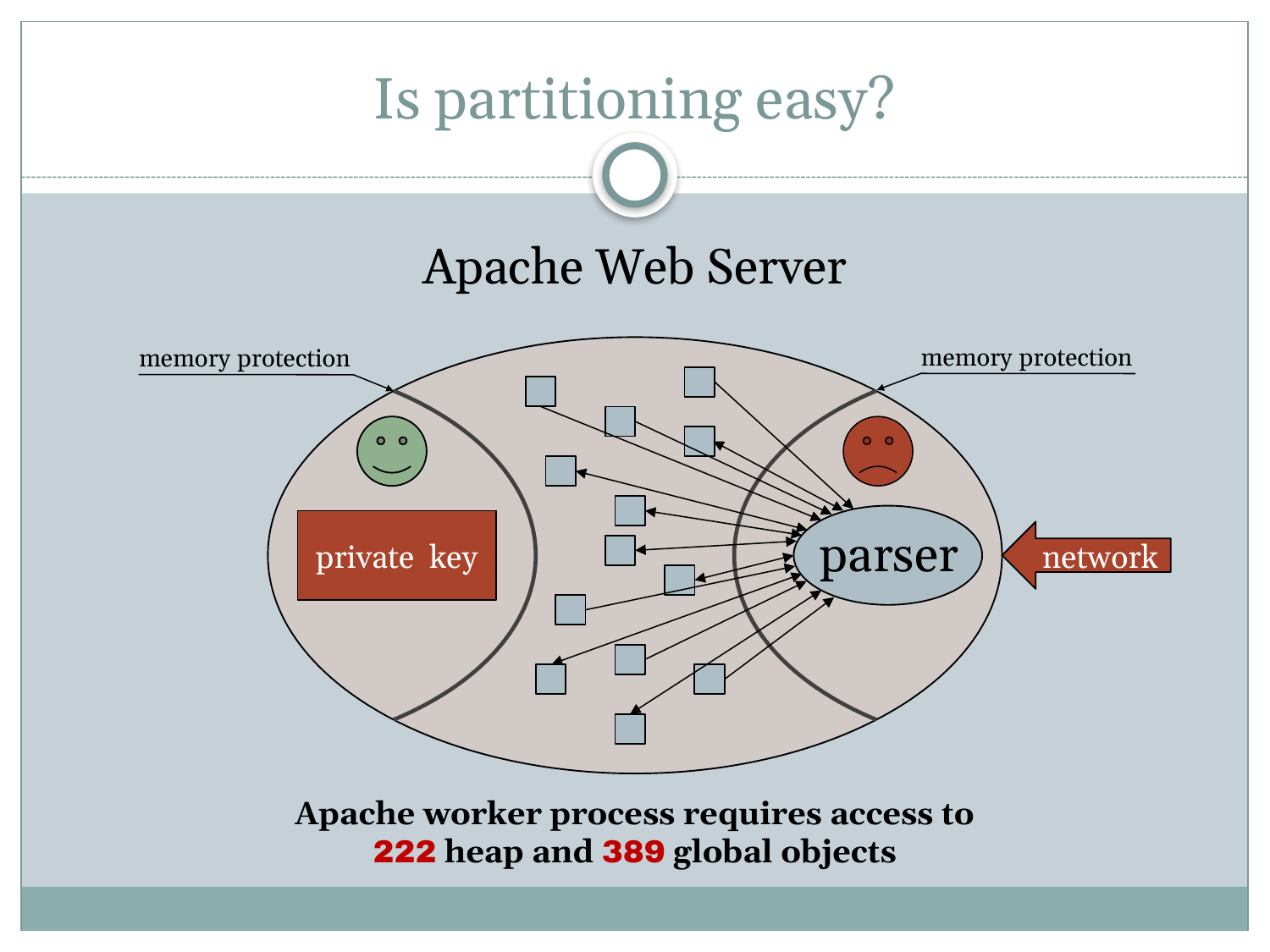

# Is partitioning easy?

Apache Web Server
memory protection
memory protection

private  key
parser
network

Apache worker process requires access to
222 heap and 389 global objects